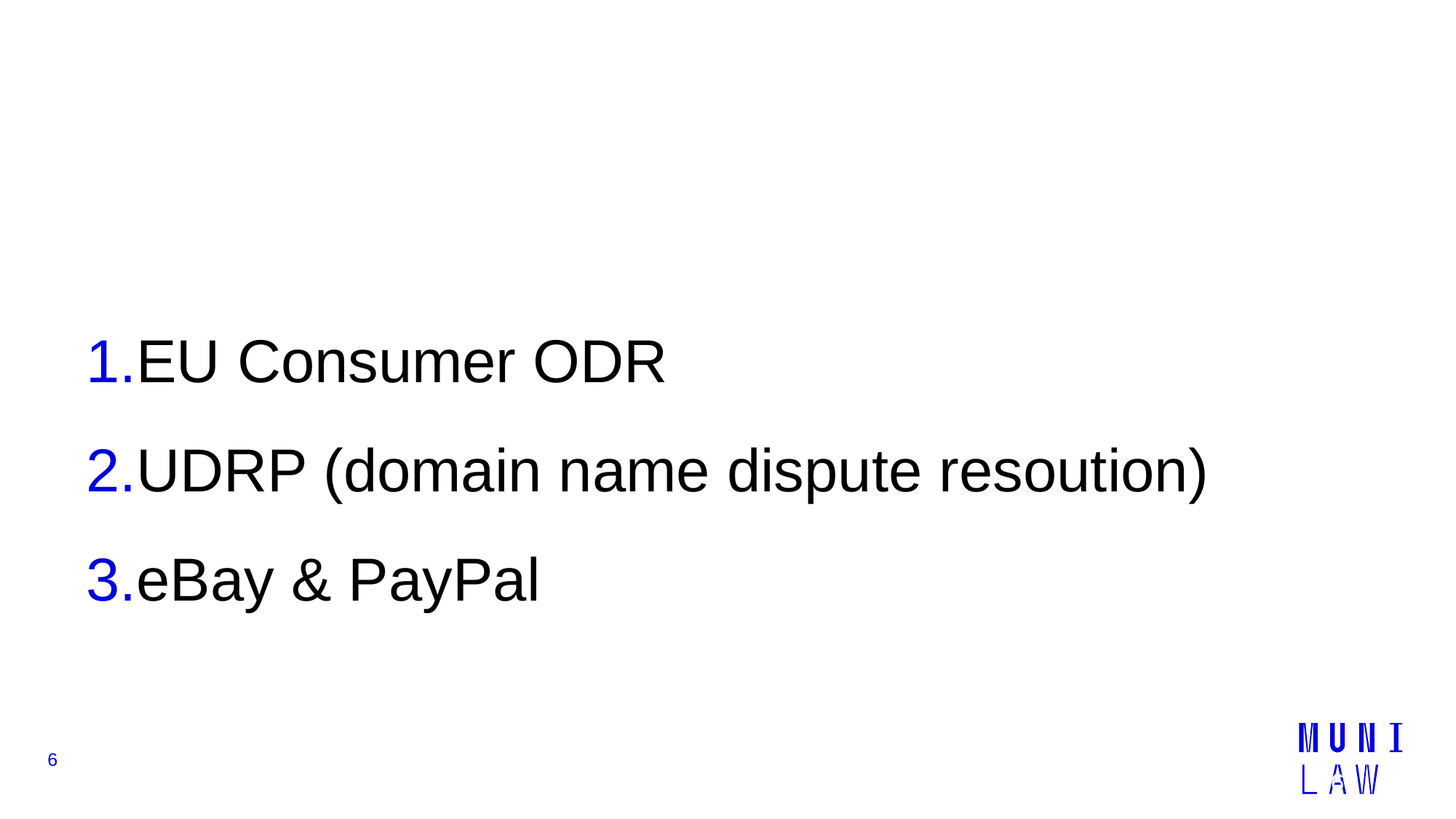

# 3 case studies

EU Consumer ODR
UDRP (domain name dispute resoution)
eBay & PayPal
6
6